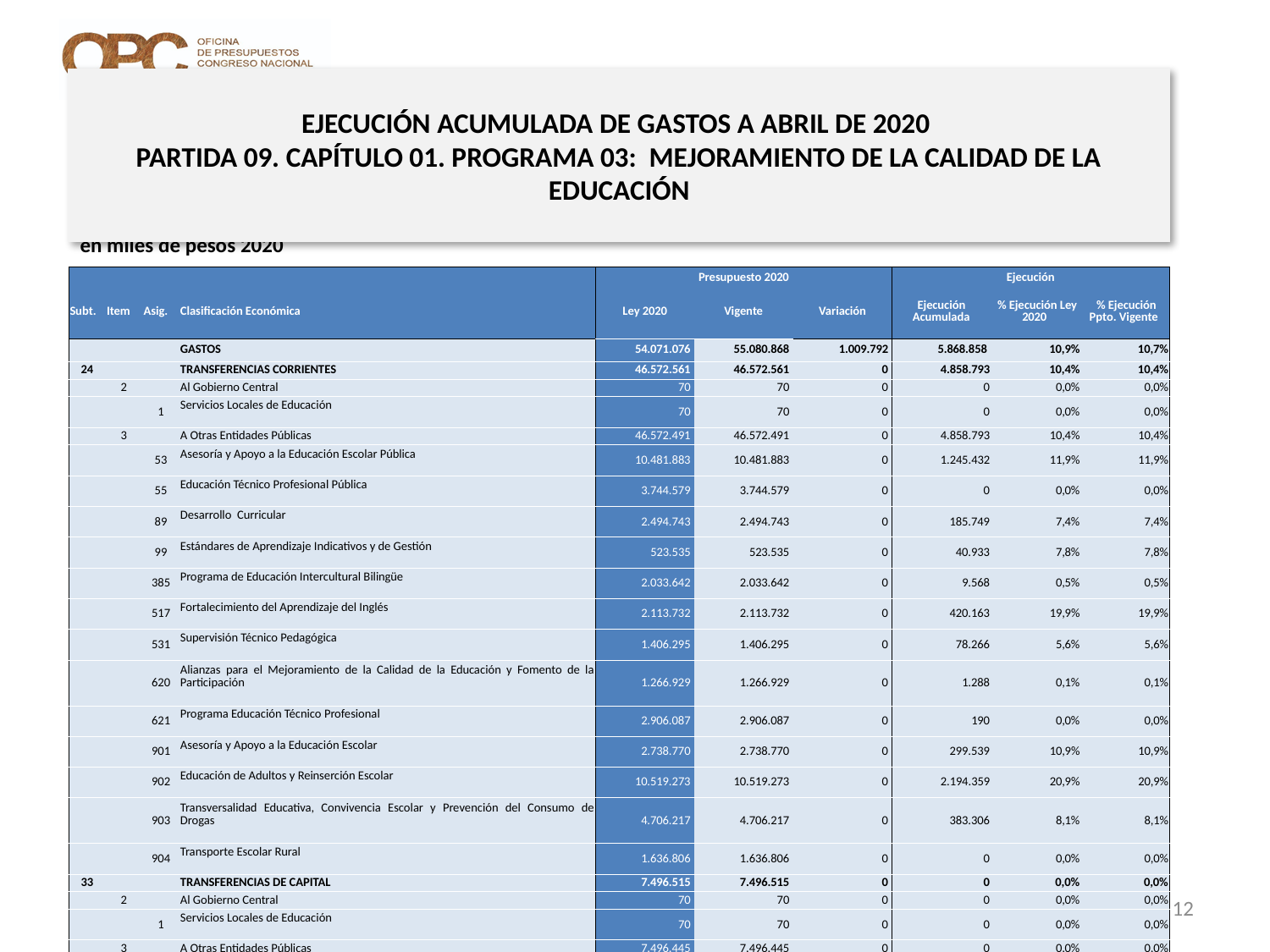

# EJECUCIÓN ACUMULADA DE GASTOS A ABRIL DE 2020 PARTIDA 09. CAPÍTULO 01. PROGRAMA 03:  MEJORAMIENTO DE LA CALIDAD DE LA EDUCACIÓN
en miles de pesos 2020
|  |  |  |  | Presupuesto 2020 |  |  | Ejecución |  |  |
| --- | --- | --- | --- | --- | --- | --- | --- | --- | --- |
| Subt. | Item | Asig. | Clasificación Económica | Ley 2020 | Vigente | Variación | Ejecución Acumulada | % Ejecución Ley 2020 | % Ejecución Ppto. Vigente |
|  |  |  | GASTOS | 54.071.076 | 55.080.868 | 1.009.792 | 5.868.858 | 10,9% | 10,7% |
| 24 |  |  | TRANSFERENCIAS CORRIENTES | 46.572.561 | 46.572.561 | 0 | 4.858.793 | 10,4% | 10,4% |
|  | 2 |  | Al Gobierno Central | 70 | 70 | 0 | 0 | 0,0% | 0,0% |
|  |  | 1 | Servicios Locales de Educación | 70 | 70 | 0 | 0 | 0,0% | 0,0% |
|  | 3 |  | A Otras Entidades Públicas | 46.572.491 | 46.572.491 | 0 | 4.858.793 | 10,4% | 10,4% |
|  |  | 53 | Asesoría y Apoyo a la Educación Escolar Pública | 10.481.883 | 10.481.883 | 0 | 1.245.432 | 11,9% | 11,9% |
|  |  | 55 | Educación Técnico Profesional Pública | 3.744.579 | 3.744.579 | 0 | 0 | 0,0% | 0,0% |
|  |  | 89 | Desarrollo Curricular | 2.494.743 | 2.494.743 | 0 | 185.749 | 7,4% | 7,4% |
|  |  | 99 | Estándares de Aprendizaje Indicativos y de Gestión | 523.535 | 523.535 | 0 | 40.933 | 7,8% | 7,8% |
|  |  | 385 | Programa de Educación Intercultural Bilingüe | 2.033.642 | 2.033.642 | 0 | 9.568 | 0,5% | 0,5% |
|  |  | 517 | Fortalecimiento del Aprendizaje del Inglés | 2.113.732 | 2.113.732 | 0 | 420.163 | 19,9% | 19,9% |
|  |  | 531 | Supervisión Técnico Pedagógica | 1.406.295 | 1.406.295 | 0 | 78.266 | 5,6% | 5,6% |
|  |  | 620 | Alianzas para el Mejoramiento de la Calidad de la Educación y Fomento de la Participación | 1.266.929 | 1.266.929 | 0 | 1.288 | 0,1% | 0,1% |
|  |  | 621 | Programa Educación Técnico Profesional | 2.906.087 | 2.906.087 | 0 | 190 | 0,0% | 0,0% |
|  |  | 901 | Asesoría y Apoyo a la Educación Escolar | 2.738.770 | 2.738.770 | 0 | 299.539 | 10,9% | 10,9% |
|  |  | 902 | Educación de Adultos y Reinserción Escolar | 10.519.273 | 10.519.273 | 0 | 2.194.359 | 20,9% | 20,9% |
|  |  | 903 | Transversalidad Educativa, Convivencia Escolar y Prevención del Consumo de Drogas | 4.706.217 | 4.706.217 | 0 | 383.306 | 8,1% | 8,1% |
|  |  | 904 | Transporte Escolar Rural | 1.636.806 | 1.636.806 | 0 | 0 | 0,0% | 0,0% |
| 33 |  |  | TRANSFERENCIAS DE CAPITAL | 7.496.515 | 7.496.515 | 0 | 0 | 0,0% | 0,0% |
|  | 2 |  | Al Gobierno Central | 70 | 70 | 0 | 0 | 0,0% | 0,0% |
|  |  | 1 | Servicios Locales de Educación | 70 | 70 | 0 | 0 | 0,0% | 0,0% |
|  | 3 |  | A Otras Entidades Públicas | 7.496.445 | 7.496.445 | 0 | 0 | 0,0% | 0,0% |
|  |  | 105 | Equipamiento de Establecimientos de Educación Técnico - Profesional | 7.496.445 | 7.496.445 | 0 | 0 | 0,0% | 0,0% |
| 34 |  |  | SERVICIO DE LA DEUDA | 1.000 | 1.010.792 | 1.009.792 | 1.010.065 | 101006,5% | 99,9% |
|  | 7 |  | Deuda Flotante | 1.000 | 1.010.792 | 1.009.792 | 1.010.065 | 101006,5% | 99,9% |
| 35 |  |  | SALDO FINAL DE CAJA | 1.000 | 1.000 | 0 | 0 | 0,0% | 0,0% |
12